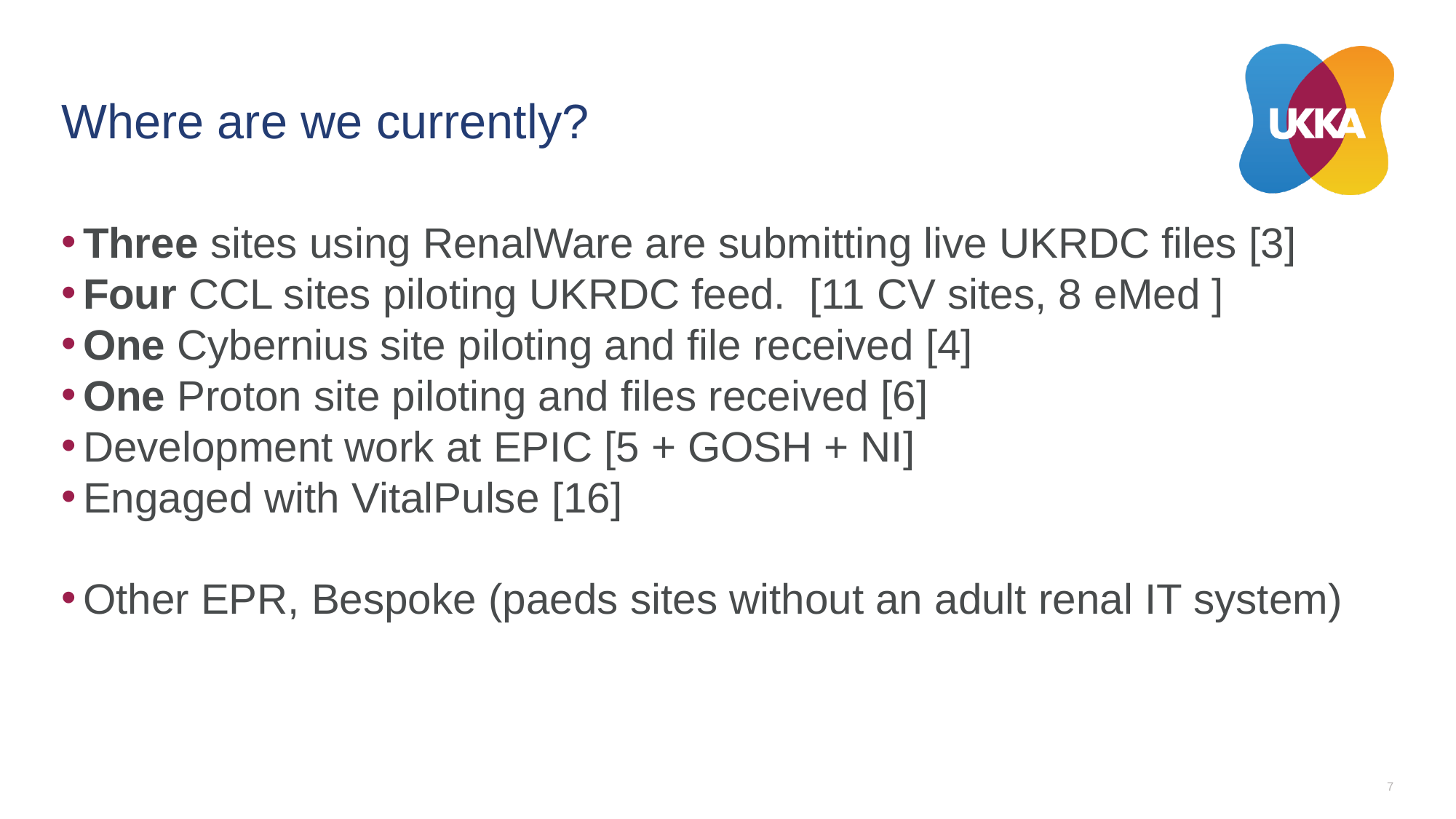

# Where are we currently?
Three sites using RenalWare are submitting live UKRDC files [3]
Four CCL sites piloting UKRDC feed.  [11 CV sites, 8 eMed ]
One Cybernius site piloting and file received [4]
One Proton site piloting and files received [6]
Development work at EPIC [5 + GOSH + NI]
Engaged with VitalPulse [16]

Other EPR, Bespoke (paeds sites without an adult renal IT system)
7